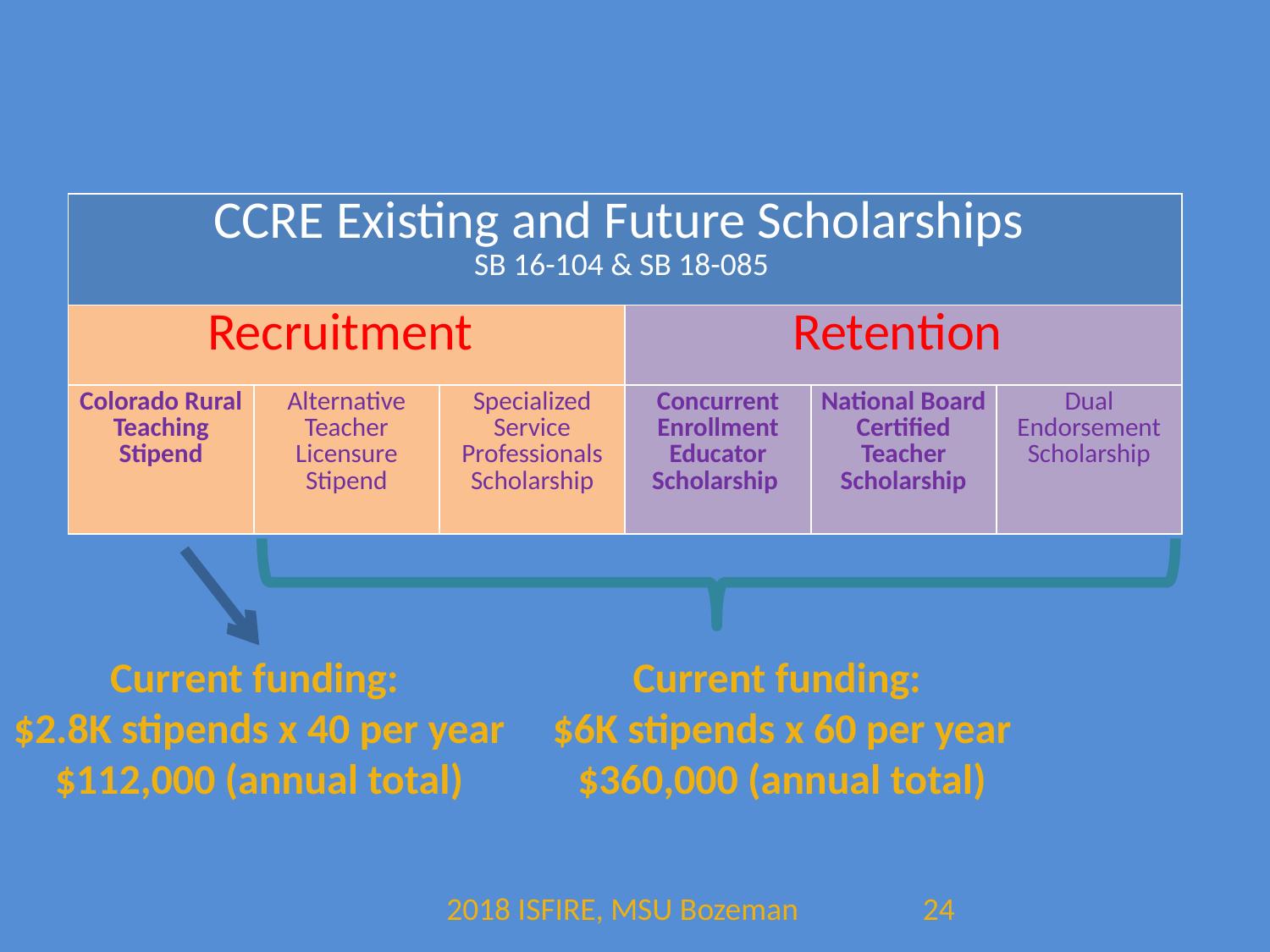

| CCRE Existing and Future Scholarships SB 16-104 & SB 18-085 |  |  |  |  |  |
| --- | --- | --- | --- | --- | --- |
| Recruitment |  |  | Retention |  |  |
| Colorado Rural Teaching Stipend | Alternative Teacher Licensure Stipend | Specialized Service Professionals Scholarship | Concurrent Enrollment Educator Scholarship | National Board Certified Teacher Scholarship | Dual Endorsement Scholarship |
Current funding:
$2.8K stipends x 40 per year
$112,000 (annual total)
Current funding:
$6K stipends x 60 per year
$360,000 (annual total)
2018 ISFIRE, MSU Bozeman
24